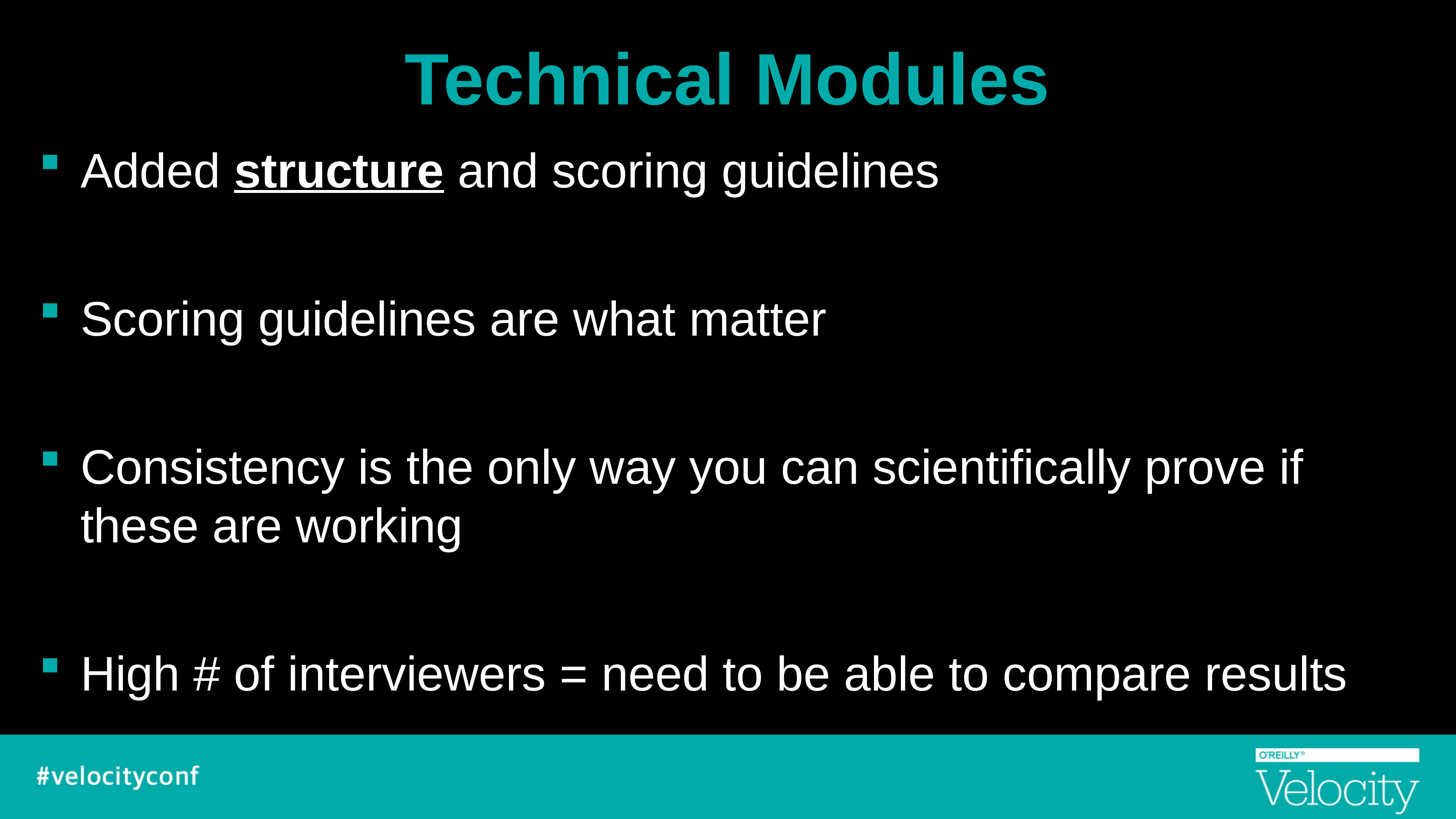

# Technical Modules
Added structure and scoring guidelines

Scoring guidelines are what matter

Consistency is the only way you can scientifically prove if these are working

High # of interviewers = need to be able to compare results